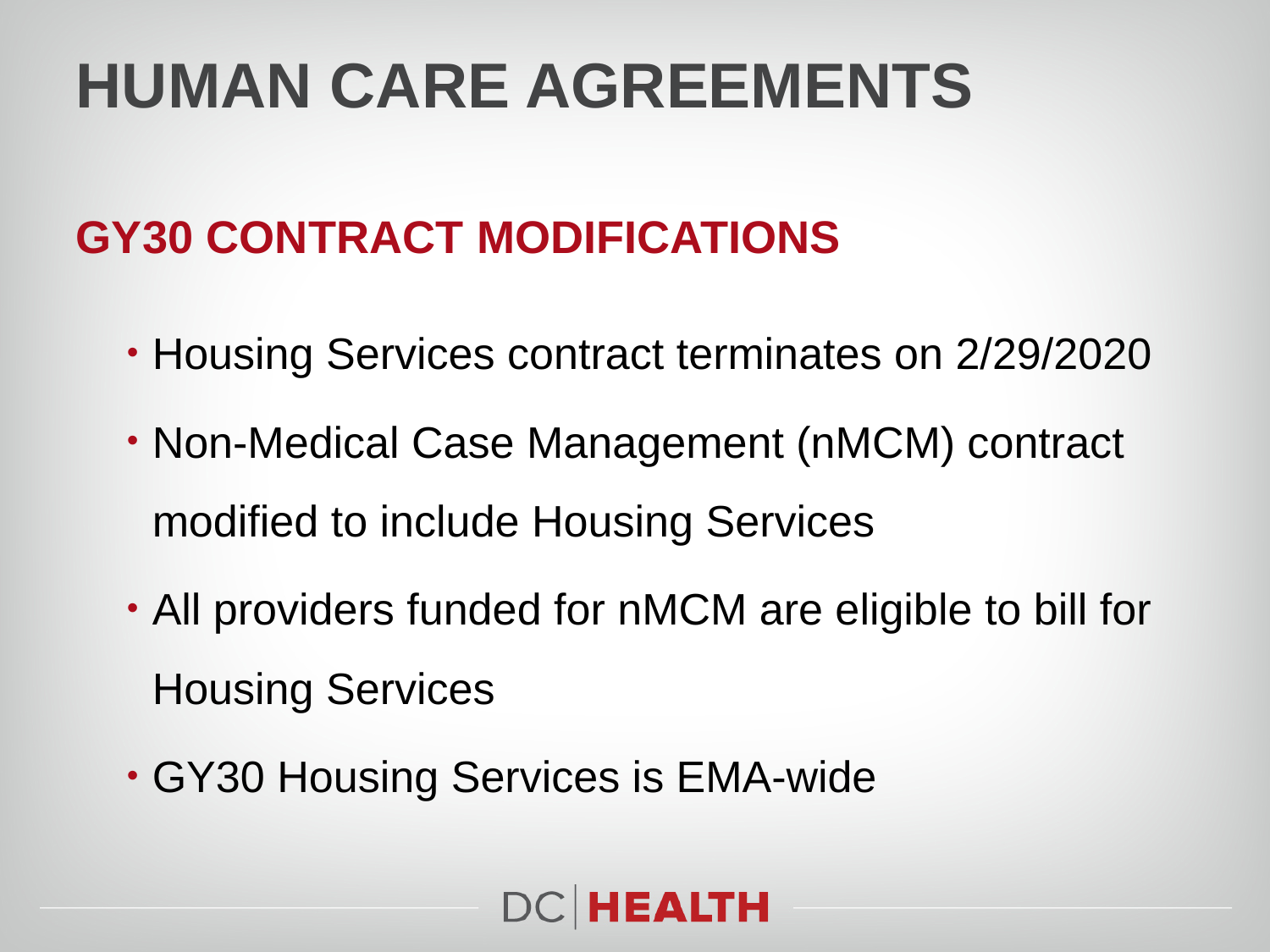

# Human Care Agreements
GY30 Contract Modifications
Housing Services contract terminates on 2/29/2020
Non-Medical Case Management (nMCM) contract modified to include Housing Services
All providers funded for nMCM are eligible to bill for Housing Services
GY30 Housing Services is EMA-wide